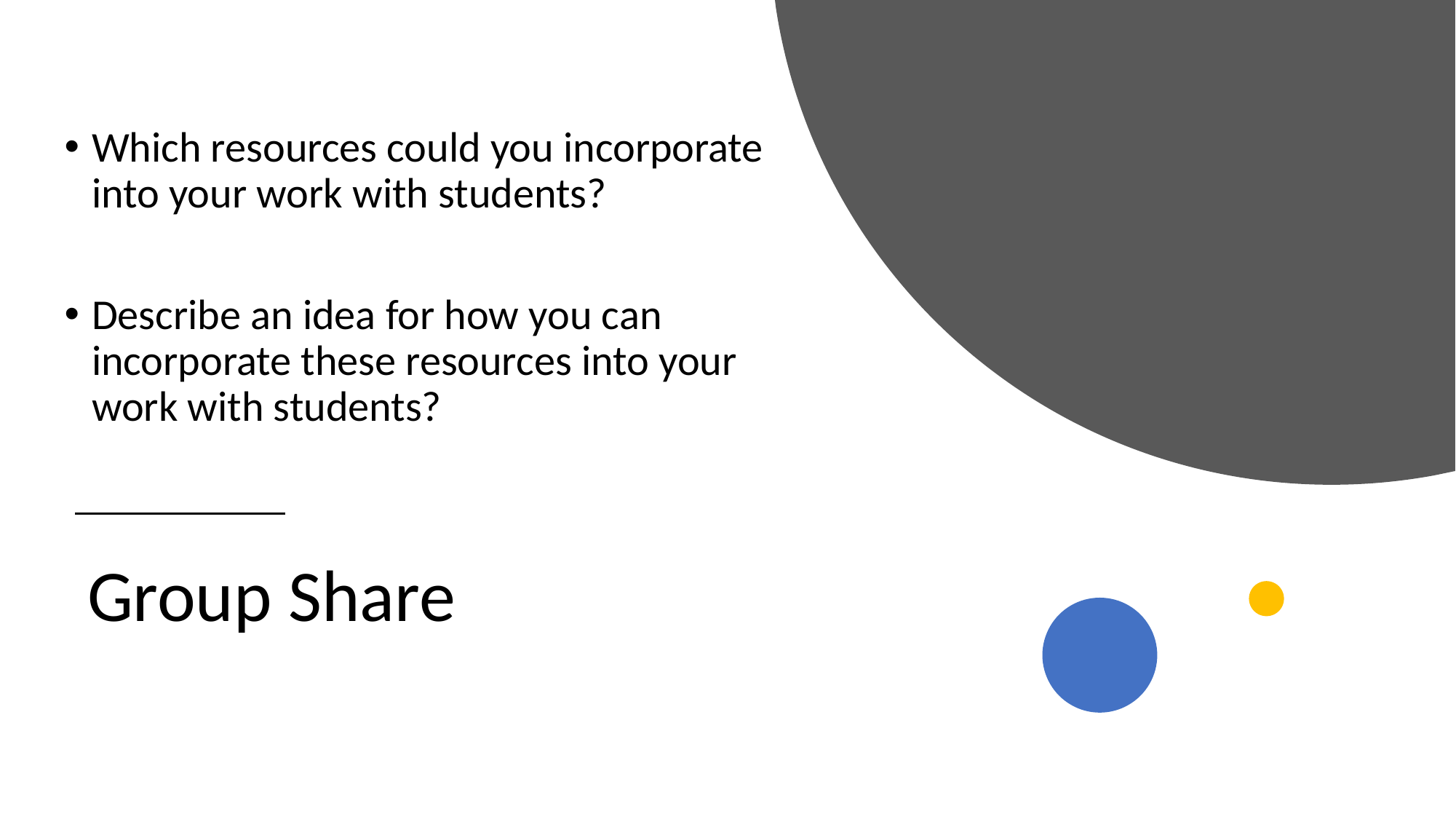

Which resources could you incorporate into your work with students?

Describe an idea for how you can incorporate these resources into your work with students?
# Group Share